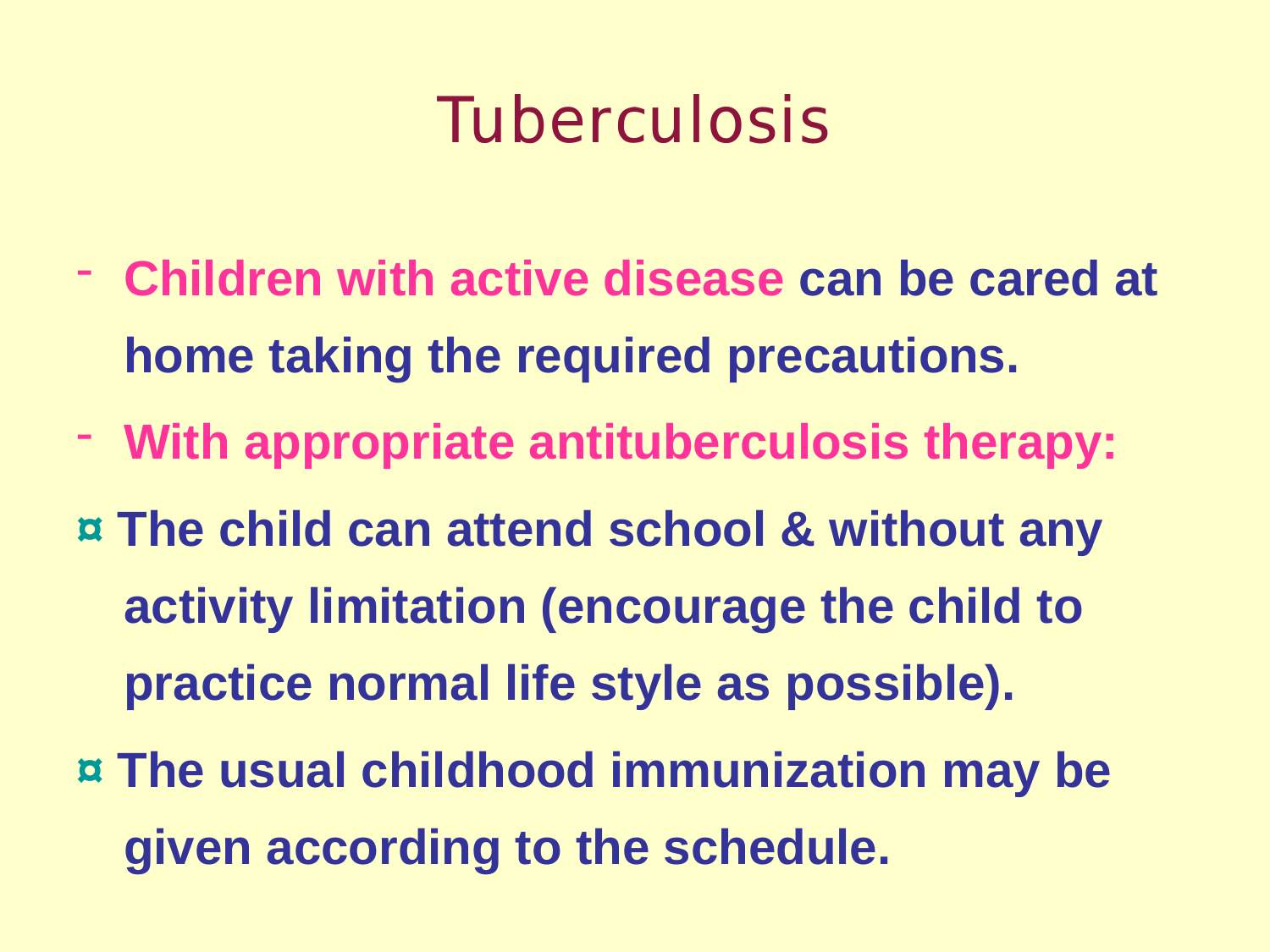

# Tuberculosis
Children with active disease can be cared at home taking the required precautions.
With appropriate antituberculosis therapy:
¤ The child can attend school & without any activity limitation (encourage the child to practice normal life style as possible).
¤ The usual childhood immunization may be given according to the schedule.